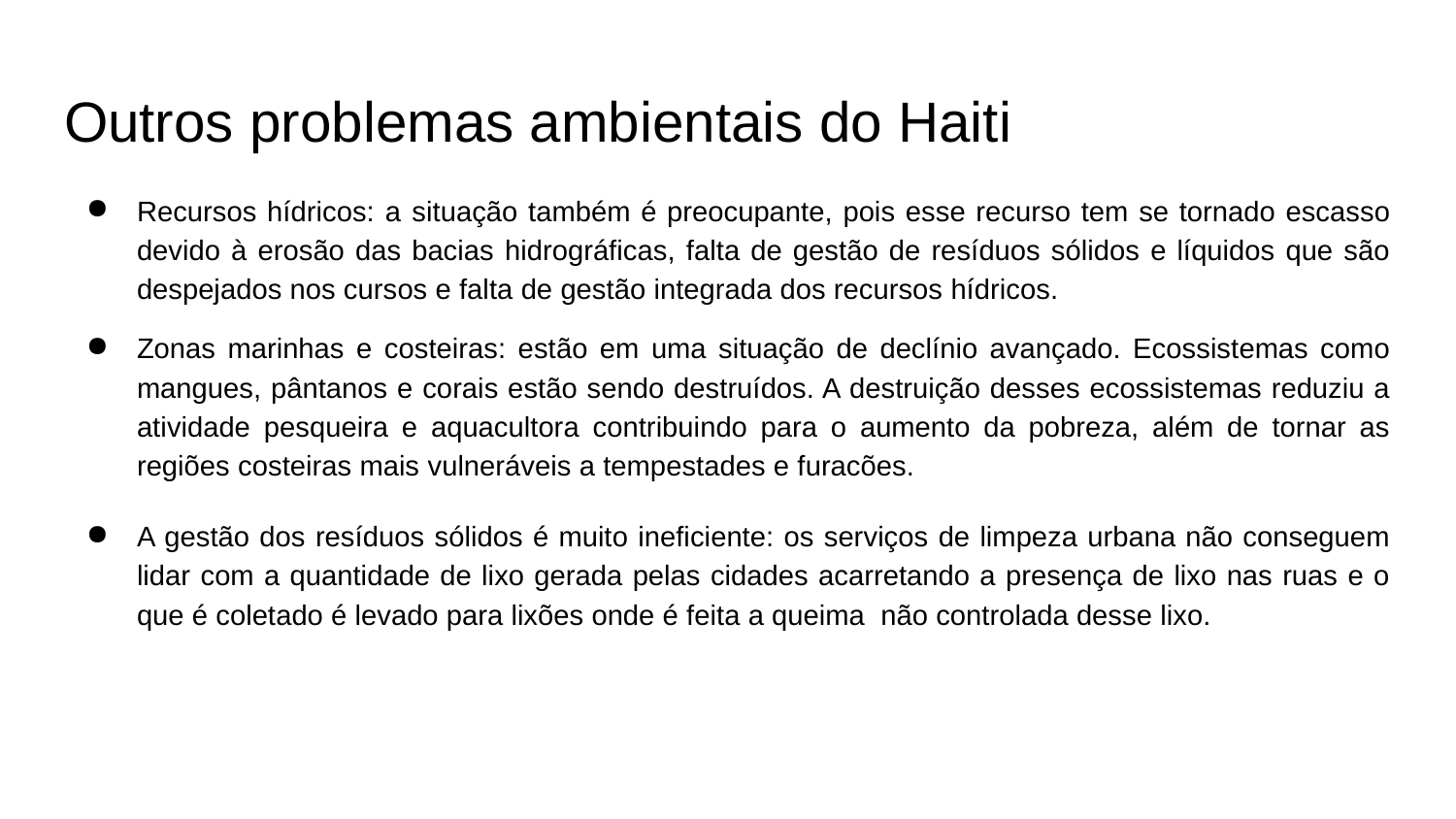

# Outros problemas ambientais do Haiti
Recursos hídricos: a situação também é preocupante, pois esse recurso tem se tornado escasso devido à erosão das bacias hidrográficas, falta de gestão de resíduos sólidos e líquidos que são despejados nos cursos e falta de gestão integrada dos recursos hídricos.
Zonas marinhas e costeiras: estão em uma situação de declínio avançado. Ecossistemas como mangues, pântanos e corais estão sendo destruídos. A destruição desses ecossistemas reduziu a atividade pesqueira e aquacultora contribuindo para o aumento da pobreza, além de tornar as regiões costeiras mais vulneráveis a tempestades e furacões.
A gestão dos resíduos sólidos é muito ineficiente: os serviços de limpeza urbana não conseguem lidar com a quantidade de lixo gerada pelas cidades acarretando a presença de lixo nas ruas e o que é coletado é levado para lixões onde é feita a queima  não controlada desse lixo.